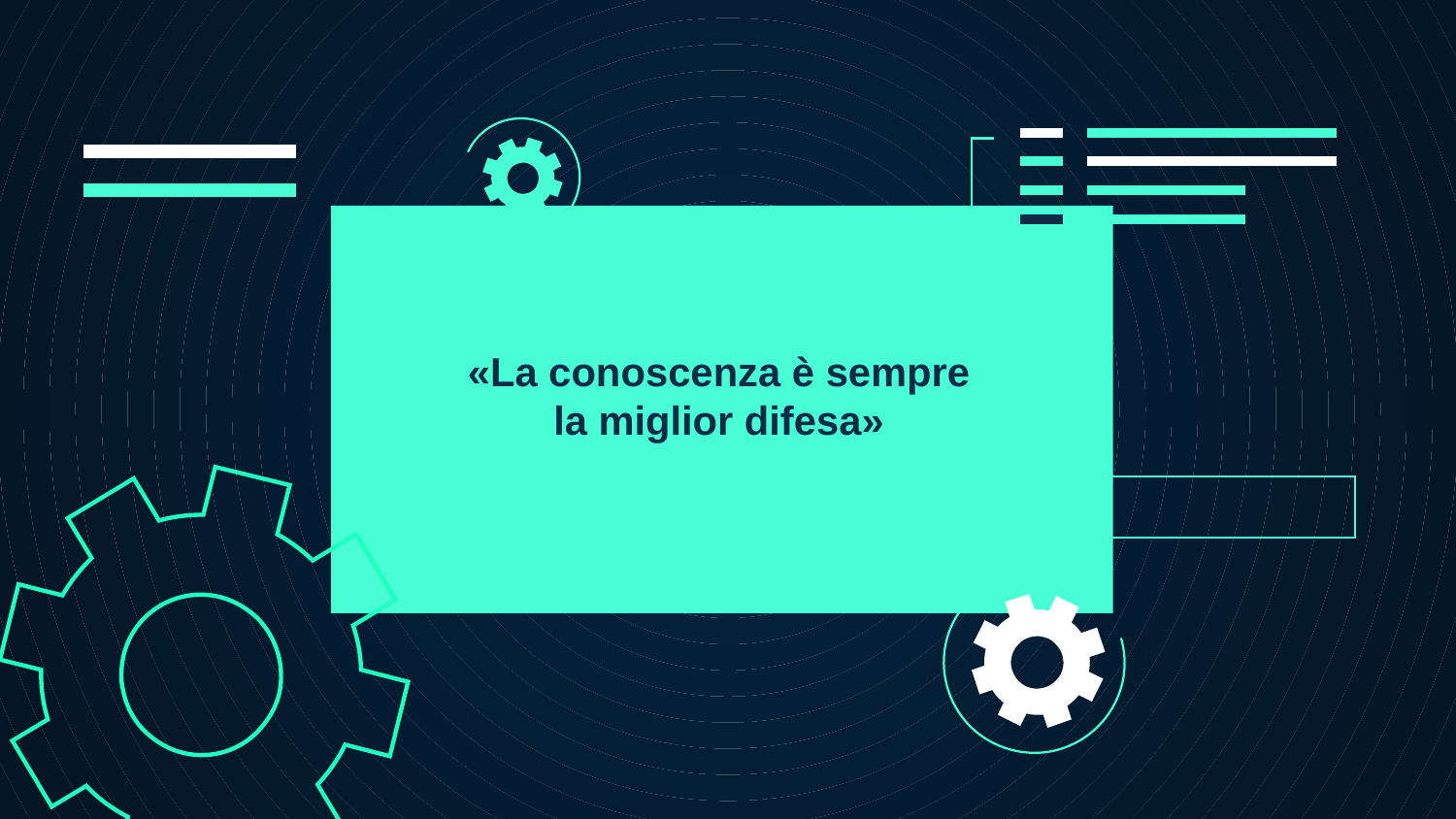

«La conoscenza è sempre la miglior difesa»